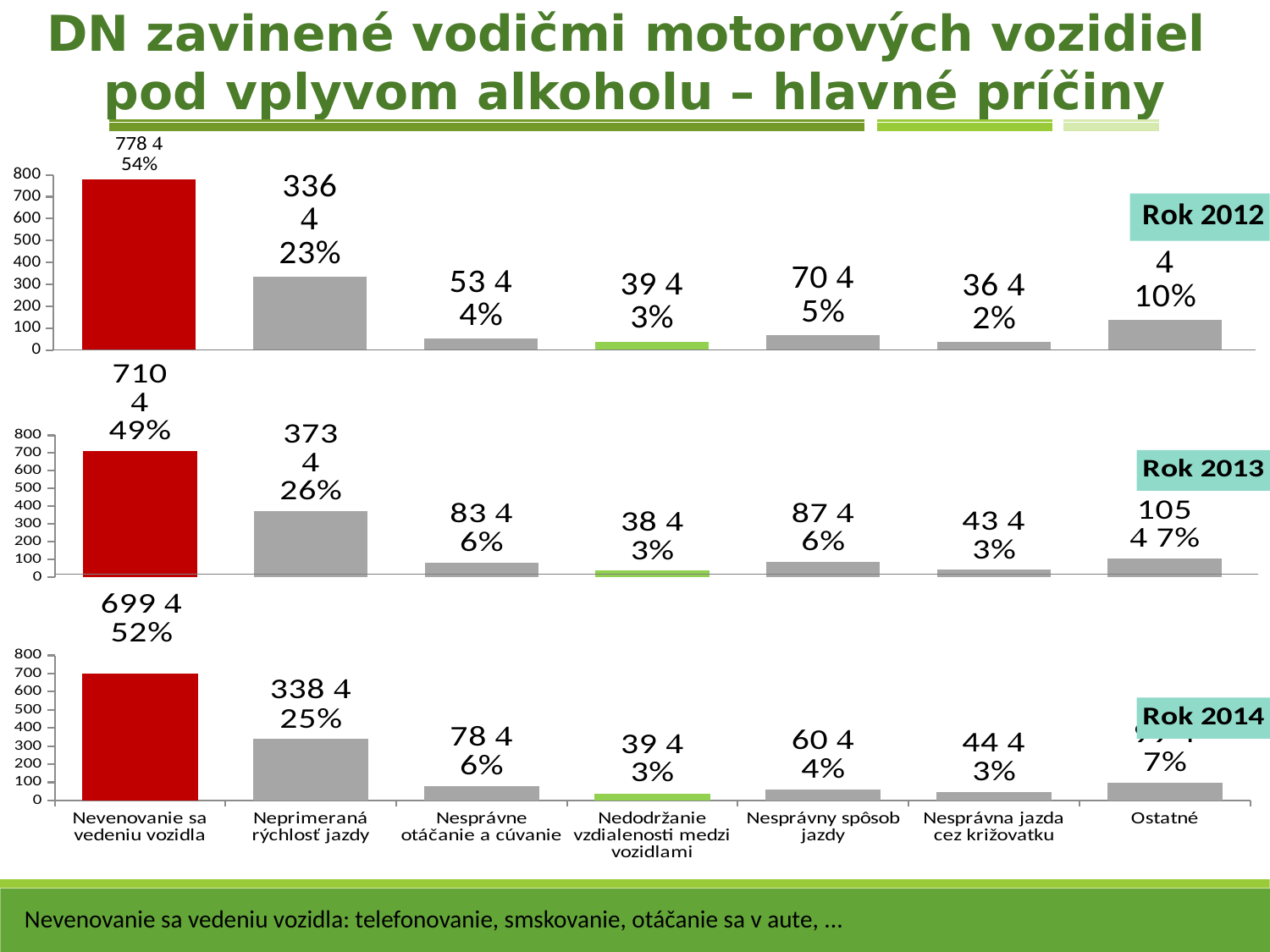

DN zavinené vodičmi motorových vozidiel
pod vplyvom alkoholu – hlavné príčiny

### Chart:  Rok 2012

| Category | 2012 |
|---|---|
| Nevenovanie sa vedeniu vozidla | 778.0 |
| Neprimeraná rýchlosť jazdy | 336.0 |
| Nesprávne otáčanie a cúvanie  | 53.0 |
| Nedodržanie vzdialenosti medzi vozidlami | 39.0 |
| Nesprávny spôsob jazdy | 70.0 |
| Nesprávna jazda cez križovatku | 36.0 |
| Ostatné | 139.0 |

### Chart: Rok 2013

| Category | 2013 |
|---|---|
| Nevenovanie sa vedeniu vozidla | 710.0 |
| Neprimeraná rýchlosť jazdy | 373.0 |
| Nesprávne otáčanie a cúvanie  | 83.0 |
| Nedodržanie vzdialenosti medzi vozidlami | 38.0 |
| Nesprávny spôsob jazdy | 87.0 |
| Nesprávna jazda cez križovatku | 43.0 |
| Ostatné | 105.0 |

### Chart: Rok 2014

| Category | 2014 |
|---|---|
| Nevenovanie sa vedeniu vozidla | 699.0 |
| Neprimeraná rýchlosť jazdy | 338.0 |
| Nesprávne otáčanie a cúvanie  | 78.0 |
| Nedodržanie vzdialenosti medzi vozidlami | 39.0 |
| Nesprávny spôsob jazdy | 60.0 |
| Nesprávna jazda cez križovatku | 44.0 |
| Ostatné | 99.0 |
Nevenovanie sa vedeniu vozidla: telefonovanie, smskovanie, otáčanie sa v aute, ...